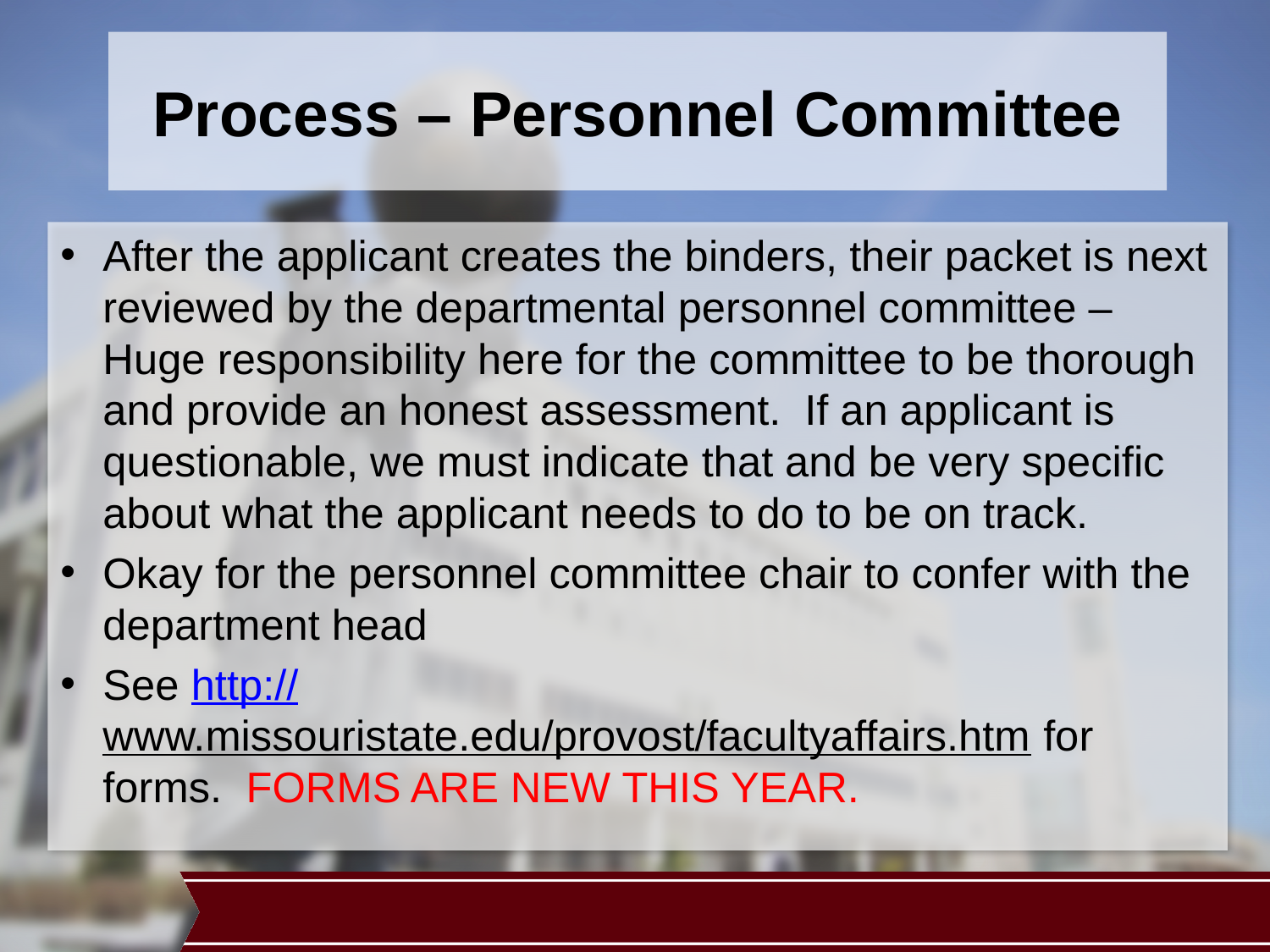

# Process – Personnel Committee
After the applicant creates the binders, their packet is next reviewed by the departmental personnel committee – Huge responsibility here for the committee to be thorough and provide an honest assessment.  If an applicant is questionable, we must indicate that and be very specific about what the applicant needs to do to be on track.
Okay for the personnel committee chair to confer with the department head
See http://www.missouristate.edu/provost/facultyaffairs.htm for forms.  FORMS ARE NEW THIS YEAR.